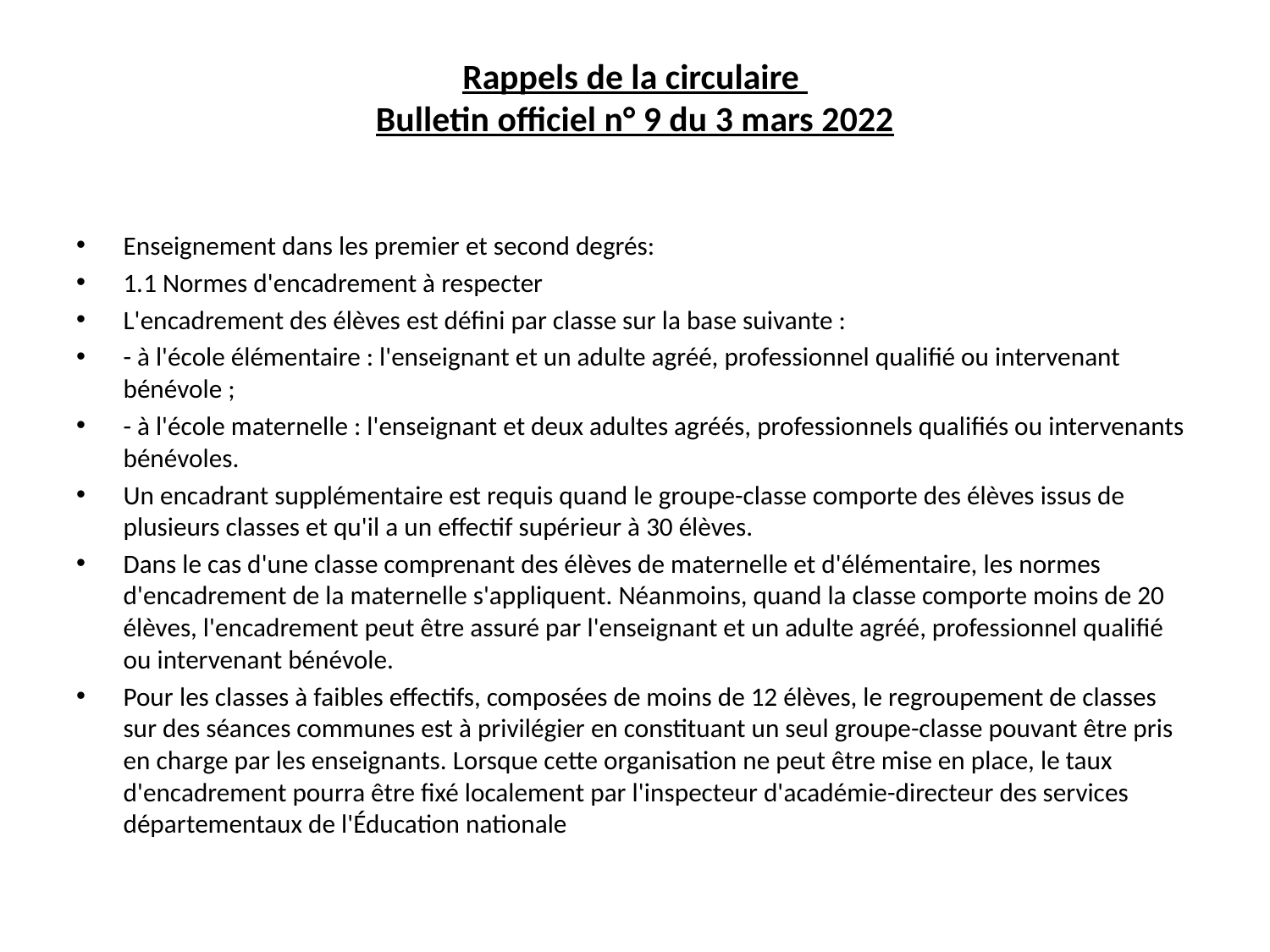

# Rappels de la circulaire
Bulletin officiel n° 9 du 3 mars 2022

Enseignement dans les premier et second degrés:
1.1 Normes d'encadrement à respecter
L'encadrement des élèves est défini par classe sur la base suivante :
- à l'école élémentaire : l'enseignant et un adulte agréé, professionnel qualifié ou intervenant bénévole ;
- à l'école maternelle : l'enseignant et deux adultes agréés, professionnels qualifiés ou intervenants bénévoles.
Un encadrant supplémentaire est requis quand le groupe-classe comporte des élèves issus de plusieurs classes et qu'il a un effectif supérieur à 30 élèves.
Dans le cas d'une classe comprenant des élèves de maternelle et d'élémentaire, les normes d'encadrement de la maternelle s'appliquent. Néanmoins, quand la classe comporte moins de 20 élèves, l'encadrement peut être assuré par l'enseignant et un adulte agréé, professionnel qualifié ou intervenant bénévole.
Pour les classes à faibles effectifs, composées de moins de 12 élèves, le regroupement de classes sur des séances communes est à privilégier en constituant un seul groupe-classe pouvant être pris en charge par les enseignants. Lorsque cette organisation ne peut être mise en place, le taux d'encadrement pourra être fixé localement par l'inspecteur d'académie-directeur des services départementaux de l'Éducation nationale